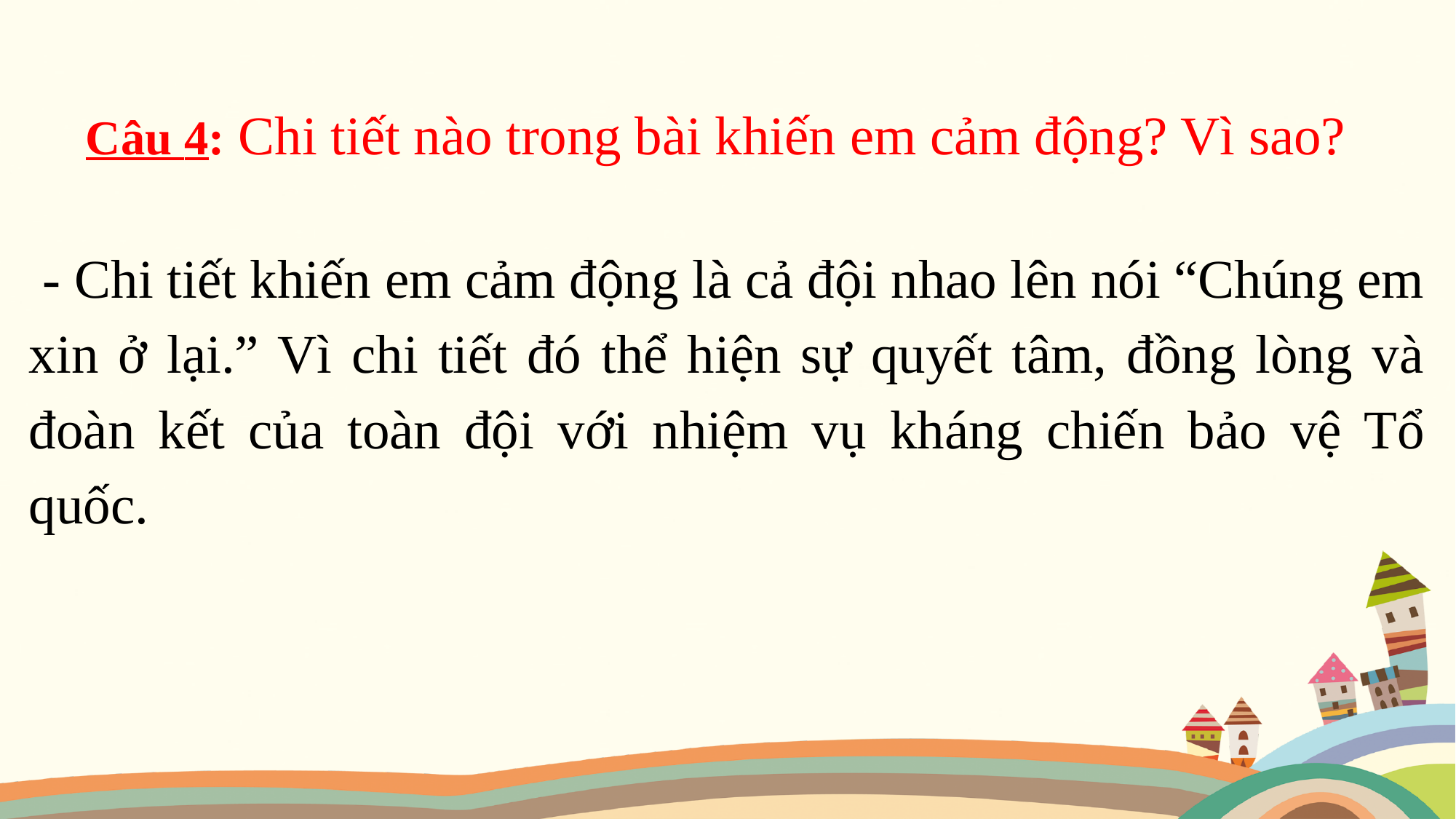

Câu 4: Chi tiết nào trong bài khiến em cảm động? Vì sao?
 - Chi tiết khiến em cảm động là cả đội nhao lên nói “Chúng em xin ở lại.” Vì chi tiết đó thể hiện sự quyết tâm, đồng lòng và đoàn kết của toàn đội với nhiệm vụ kháng chiến bảo vệ Tổ quốc.